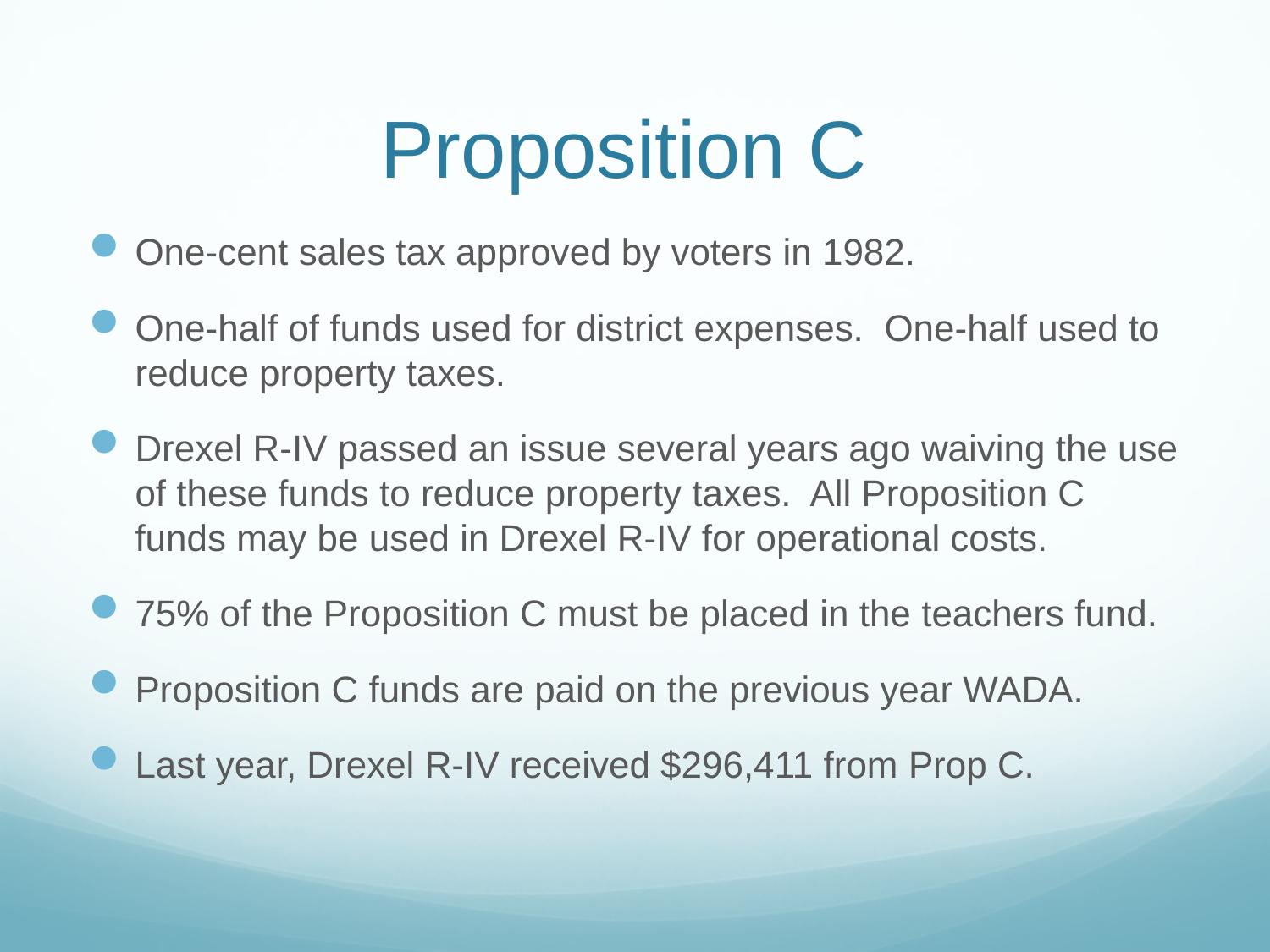

# Proposition C
One-cent sales tax approved by voters in 1982.
One-half of funds used for district expenses.  One-half used to reduce property taxes.
Drexel R-IV passed an issue several years ago waiving the use of these funds to reduce property taxes.  All Proposition C funds may be used in Drexel R-IV for operational costs.
75% of the Proposition C must be placed in the teachers fund.
Proposition C funds are paid on the previous year WADA.
Last year, Drexel R-IV received $296,411 from Prop C.